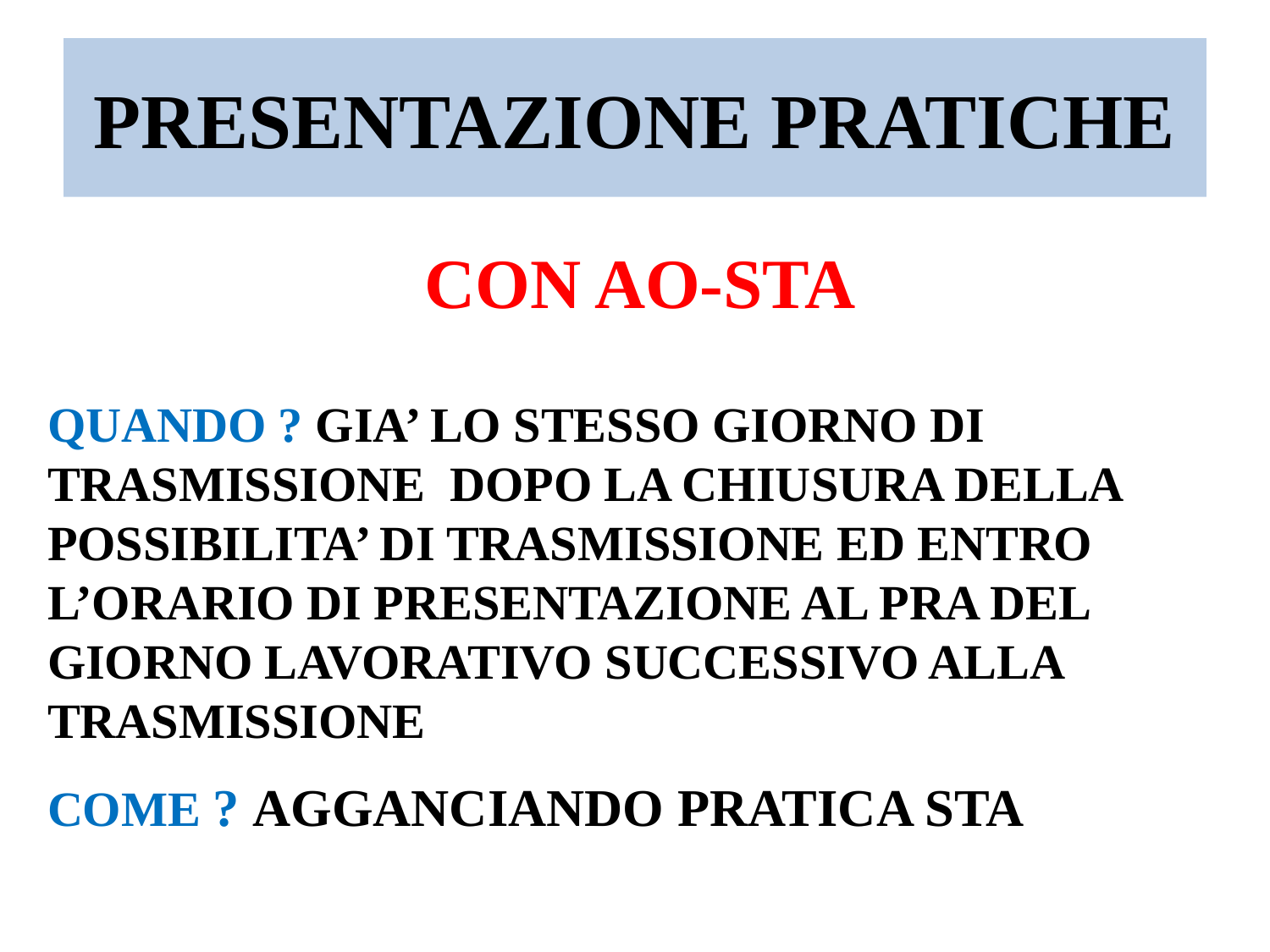

# PRESENTAZIONE PRATICHE

CON AO-STA

QUANDO ? GIA’ LO STESSO GIORNO DI TRASMISSIONE  DOPO LA CHIUSURA DELLA POSSIBILITA’ DI TRASMISSIONE ED ENTRO L’ORARIO DI PRESENTAZIONE AL PRA DEL GIORNO LAVORATIVO SUCCESSIVO ALLA TRASMISSIONE

COME ? AGGANCIANDO PRATICA STA